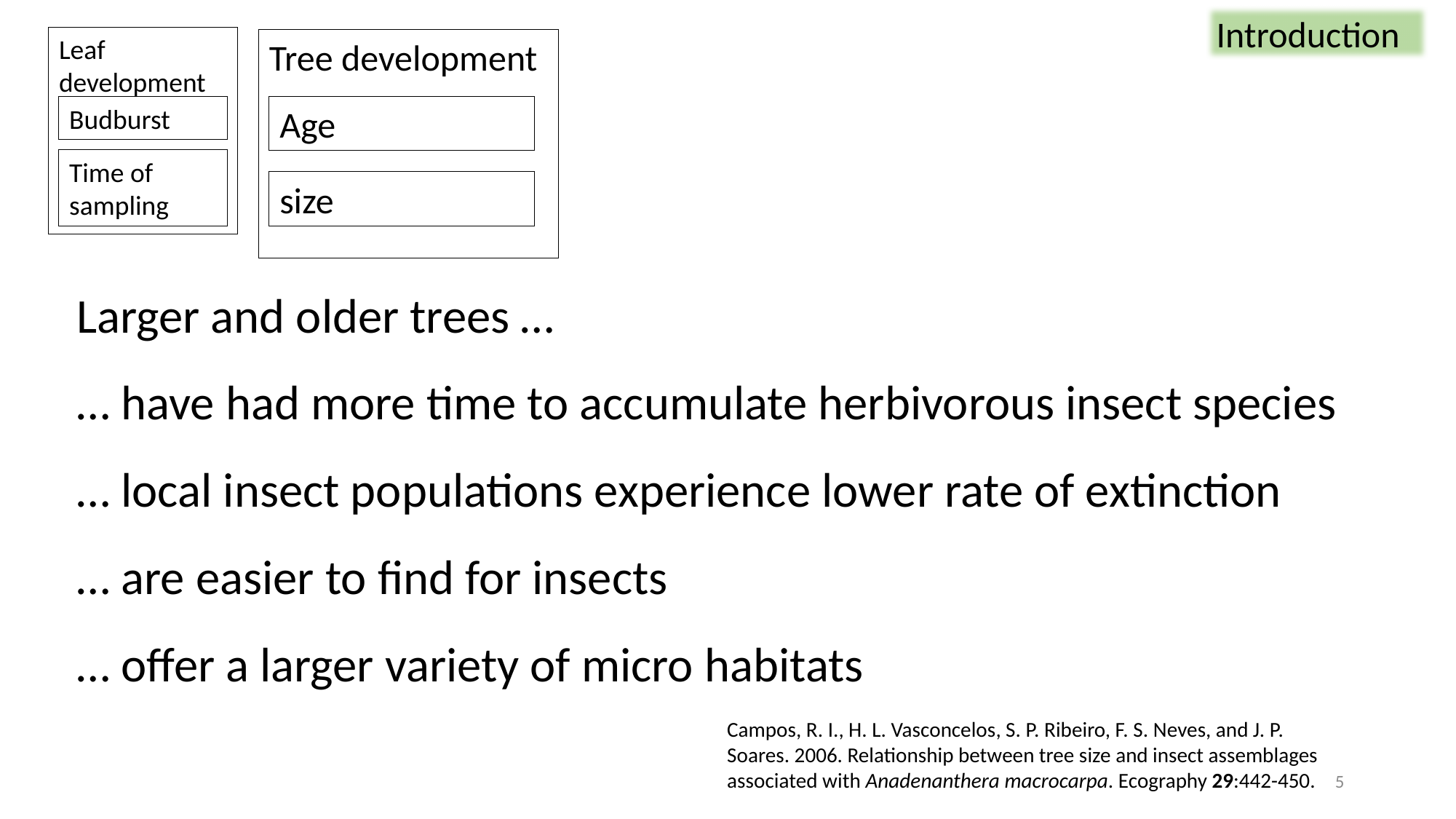

Introduction
Leaf development

Tree development

Budburst
Age
Time of sampling
size
Larger and older trees …
… have had more time to accumulate herbivorous insect species
… local insect populations experience lower rate of extinction
… are easier to find for insects
… offer a larger variety of micro habitats
Campos, R. I., H. L. Vasconcelos, S. P. Ribeiro, F. S. Neves, and J. P. Soares. 2006. Relationship between tree size and insect assemblages associated with Anadenanthera macrocarpa. Ecography 29:442-450.
5